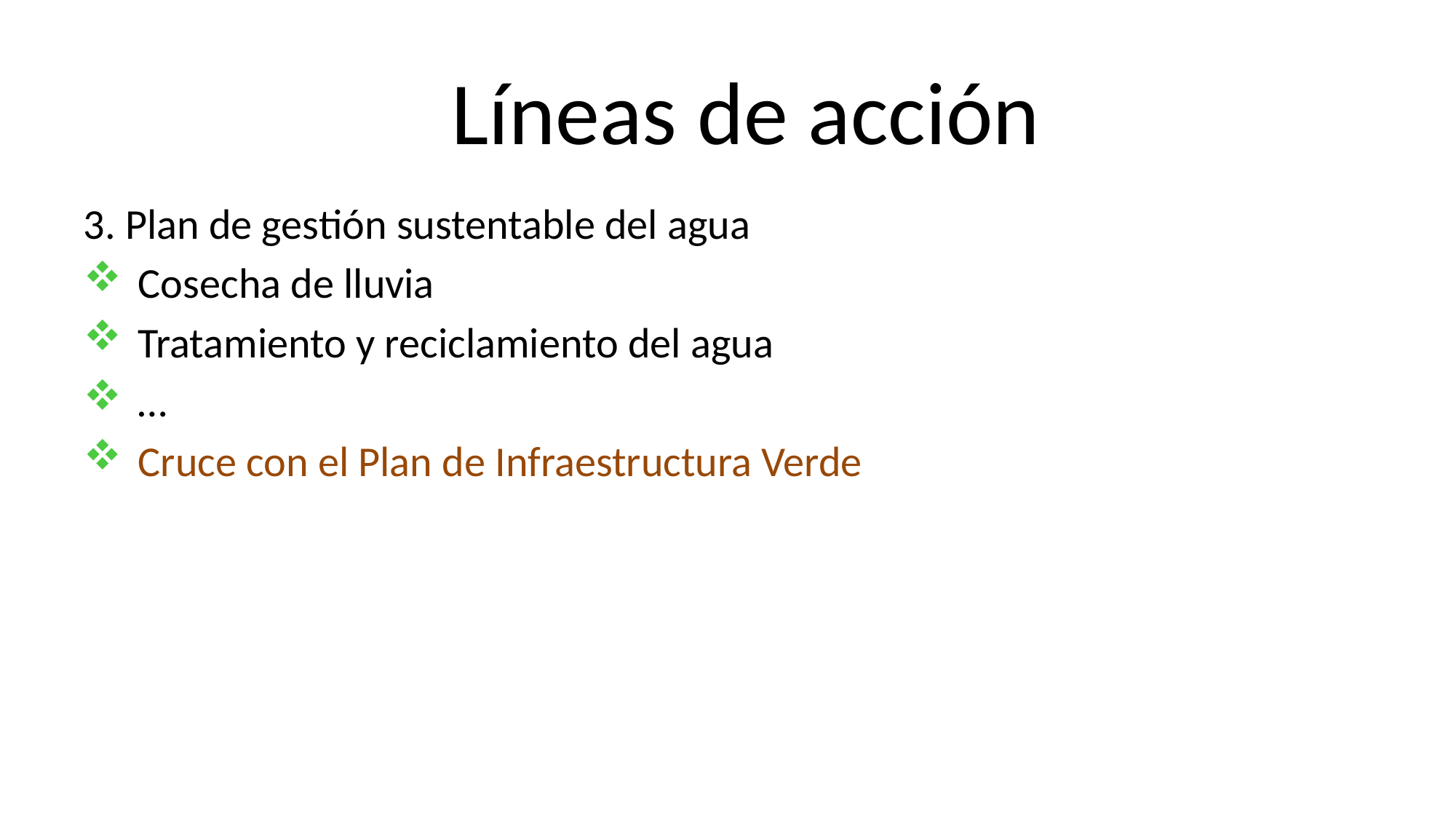

Líneas de acción
3. Plan de gestión sustentable del agua
Cosecha de lluvia
Tratamiento y reciclamiento del agua
…
Cruce con el Plan de Infraestructura Verde